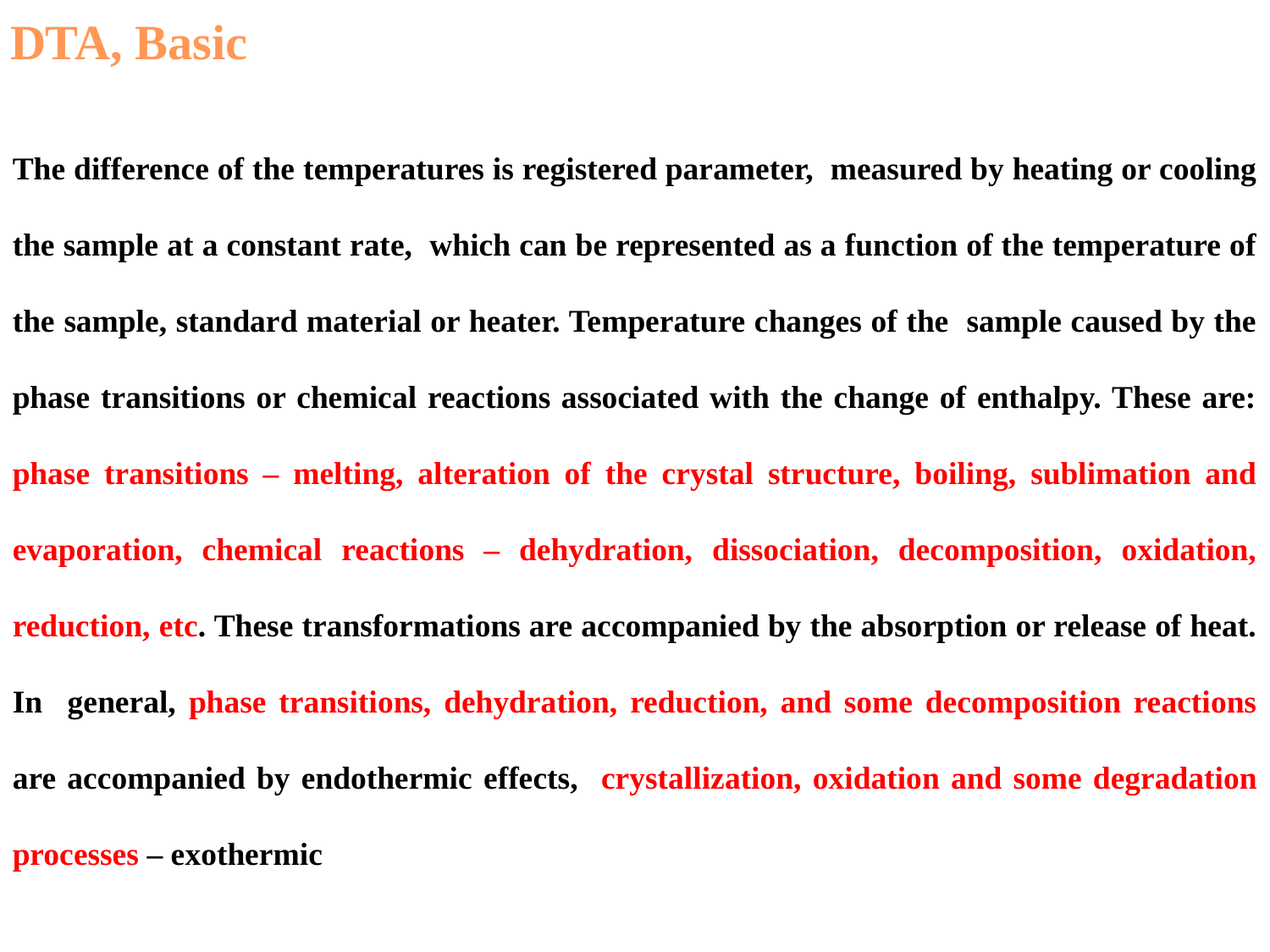

# DTA, Basic
The difference of the temperatures is registered parameter,  measured by heating or cooling the sample at a constant rate,  which can be represented as a function of the temperature of the sample, standard material or heater. Temperature changes of the  sample caused by the phase transitions or chemical reactions associated with the change of enthalpy. These are: phase transitions – melting, alteration of the crystal structure, boiling, sublimation and evaporation, chemical reactions – dehydration, dissociation, decomposition, oxidation, reduction, etc. These transformations are accompanied by the absorption or release of heat. In  general, phase transitions, dehydration, reduction, and some decomposition reactions are accompanied by endothermic effects,  crystallization, oxidation and some degradation processes – exothermic